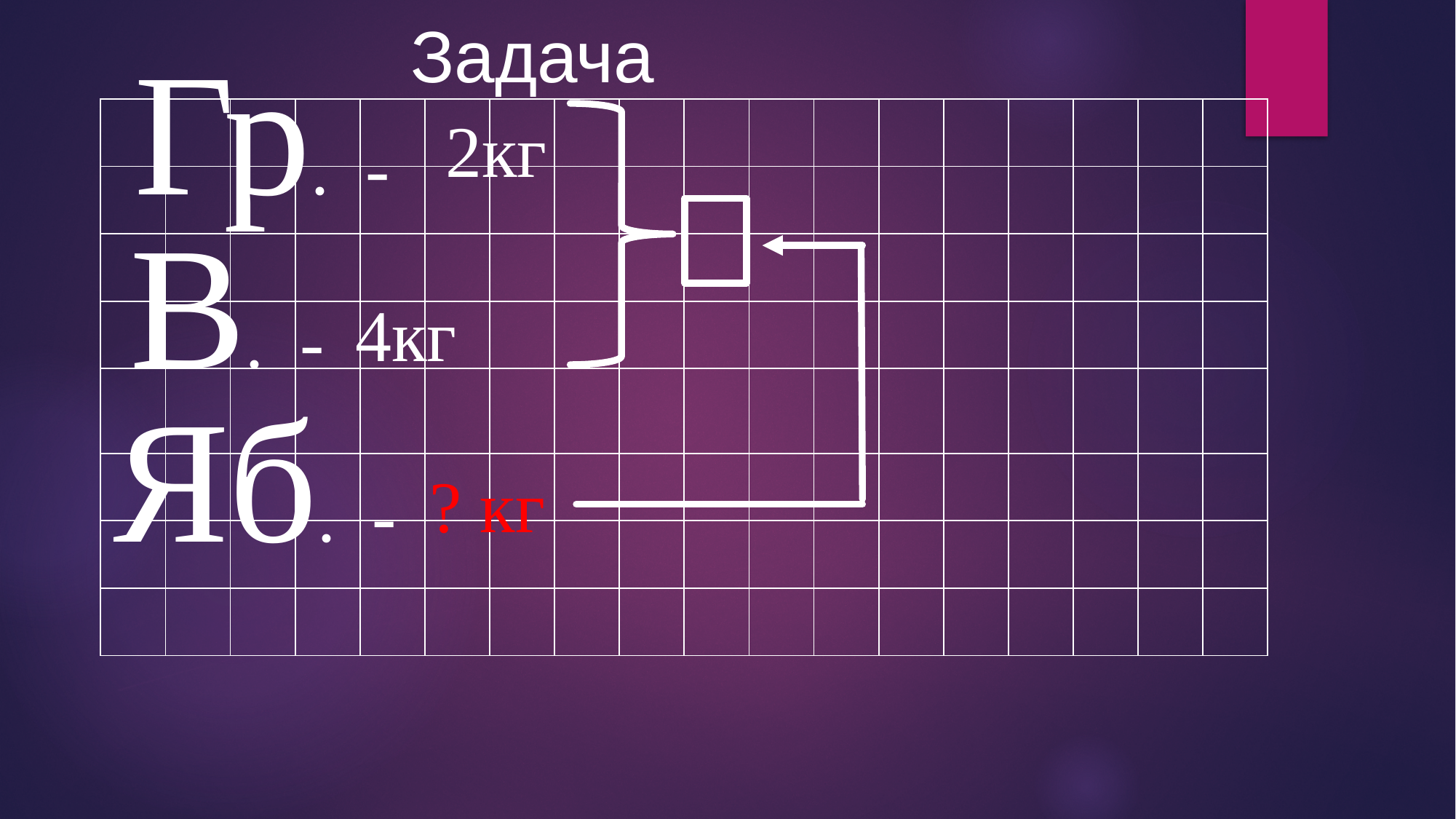

Задача
 Гр.  -
|  |  |  |  |  |  |  |  |  |  |  |  |  |  |  |  |  |  |
| --- | --- | --- | --- | --- | --- | --- | --- | --- | --- | --- | --- | --- | --- | --- | --- | --- | --- |
|  |  |  |  |  |  |  |  |  |  |  |  |  |  |  |  |  |  |
|  |  |  |  |  |  |  |  |  |  |  |  |  |  |  |  |  |  |
|  |  |  |  |  |  |  |  |  |  |  |  |  |  |  |  |  |  |
|  |  |  |  |  |  |  |  |  |  |  |  |  |  |  |  |  |  |
|  |  |  |  |  |  |  |  |  |  |  |  |  |  |  |  |  |  |
|  |  |  |  |  |  |  |  |  |  |  |  |  |  |  |  |  |  |
|  |  |  |  |  |  |  |  |  |  |  |  |  |  |  |  |  |  |

 2кг

 В.  -

  4кг

 Яб.  -
 ? кг